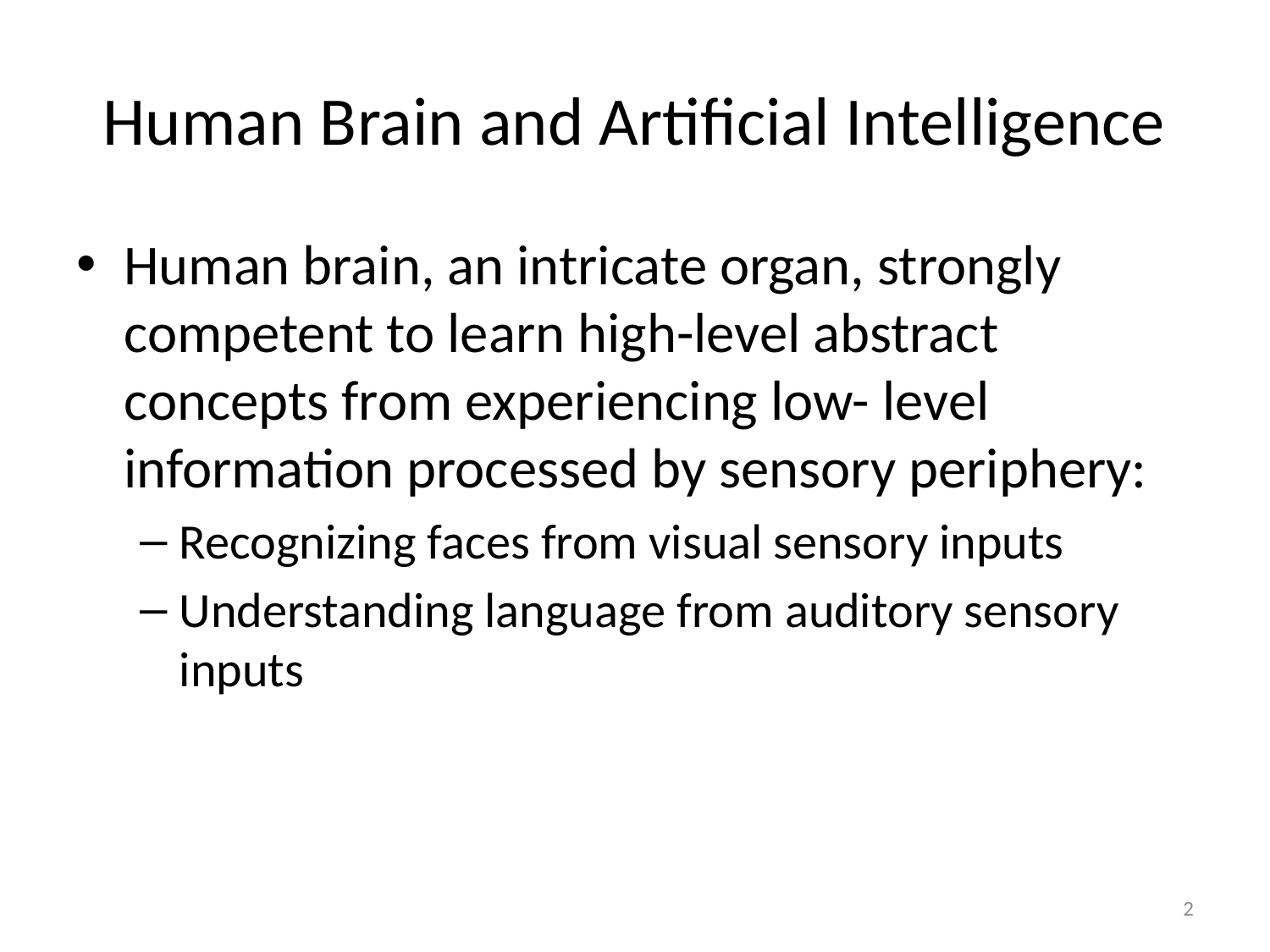

# Human Brain and Artificial Intelligence
Human brain, an intricate organ, strongly competent to learn high-level abstract concepts from experiencing low- level information processed by sensory periphery:
Recognizing faces from visual sensory inputs
Understanding language from auditory sensory inputs
2